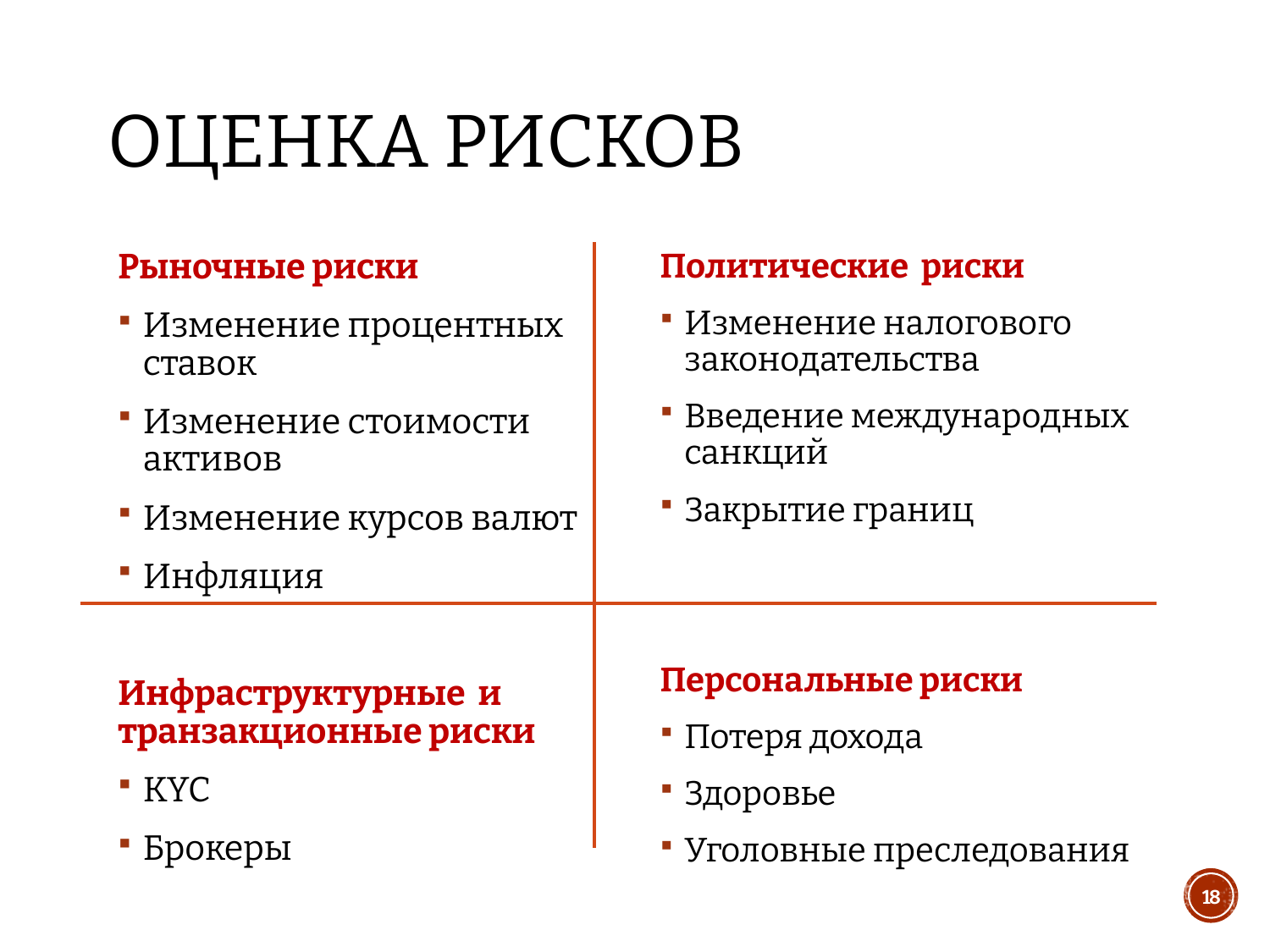

# Оценка рисков
Рыночные риски
Изменение процентных ставок
Изменение стоимости активов
Изменение курсов валют
Инфляция

Инфраструктурные  и транзакционные риски
KYC
Брокеры

Политические  риски
Изменение налогового законодательства
Введение международных санкций
Закрытие границ

Персональные риски
Потеря дохода
Здоровье
Уголовные преследования

18